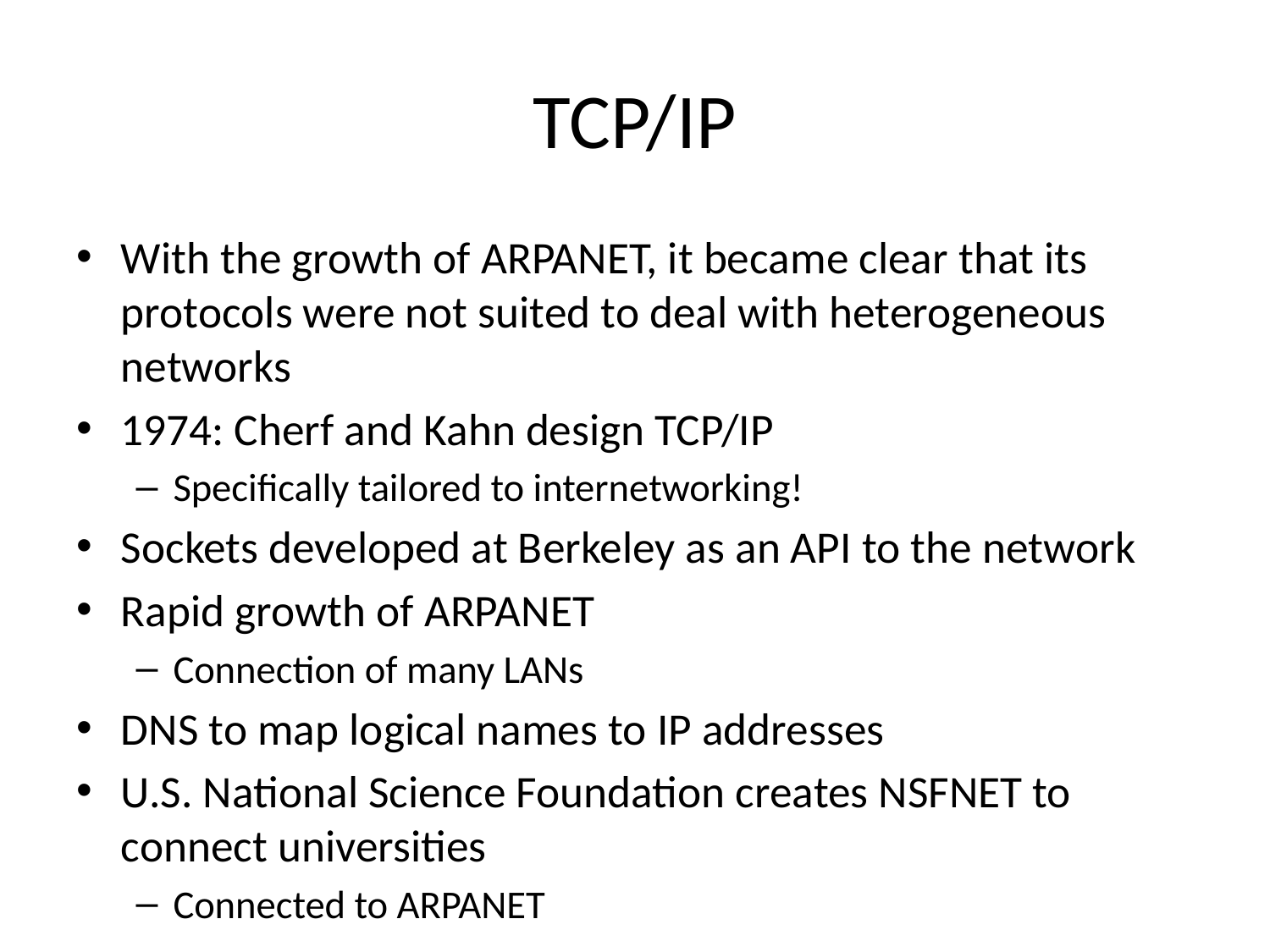

# TCP/IP
With the growth of ARPANET, it became clear that its protocols were not suited to deal with heterogeneous networks
1974: Cherf and Kahn design TCP/IP
Specifically tailored to internetworking!
Sockets developed at Berkeley as an API to the network
Rapid growth of ARPANET
Connection of many LANs
DNS to map logical names to IP addresses
U.S. National Science Foundation creates NSFNET to connect universities
Connected to ARPANET